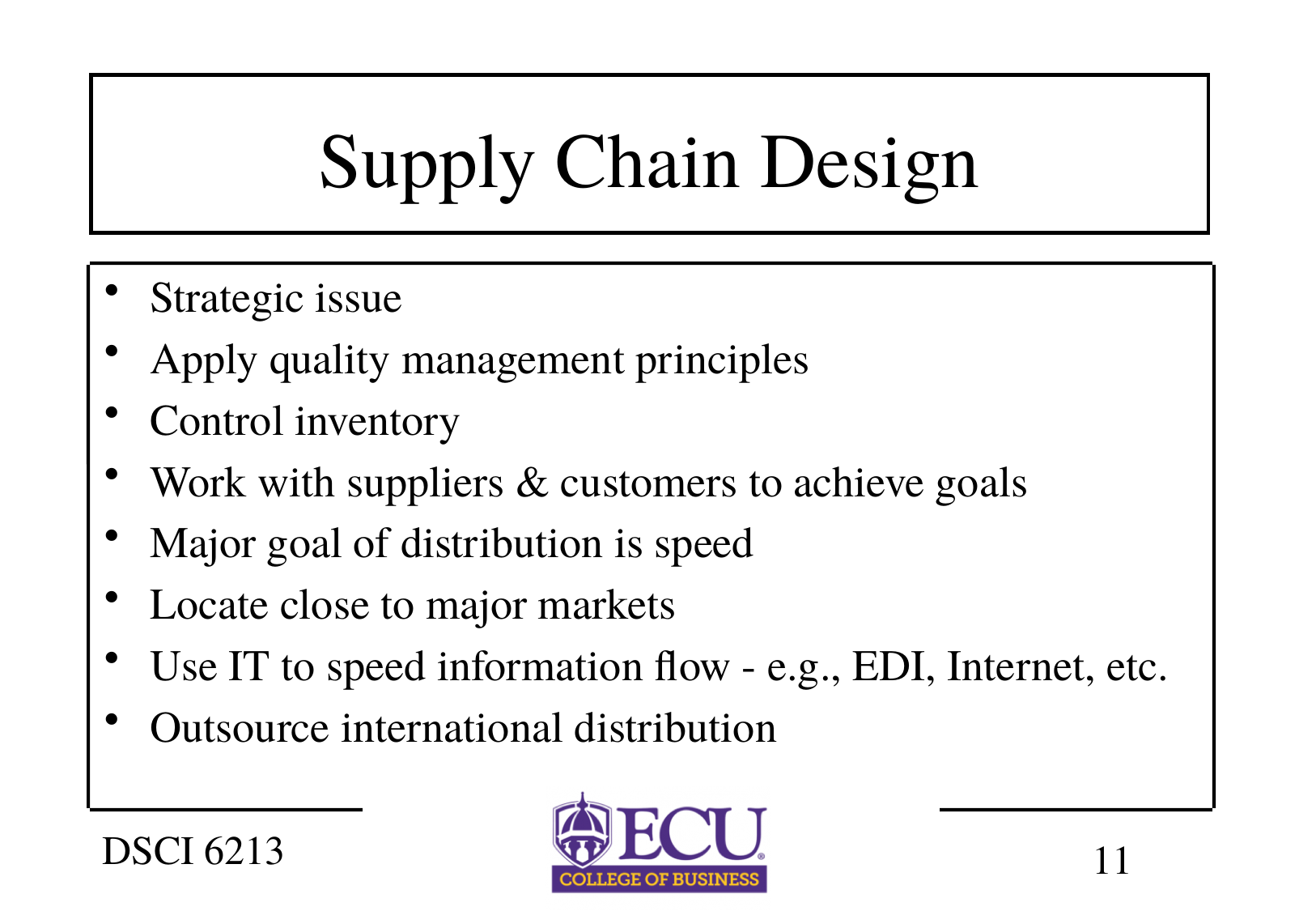

# Supply Chain Design
Strategic issue
Apply quality management principles
Control inventory
Work with suppliers & customers to achieve goals
Major goal of distribution is speed
Locate close to major markets
Use IT to speed information flow - e.g., EDI, Internet, etc.
Outsource international distribution